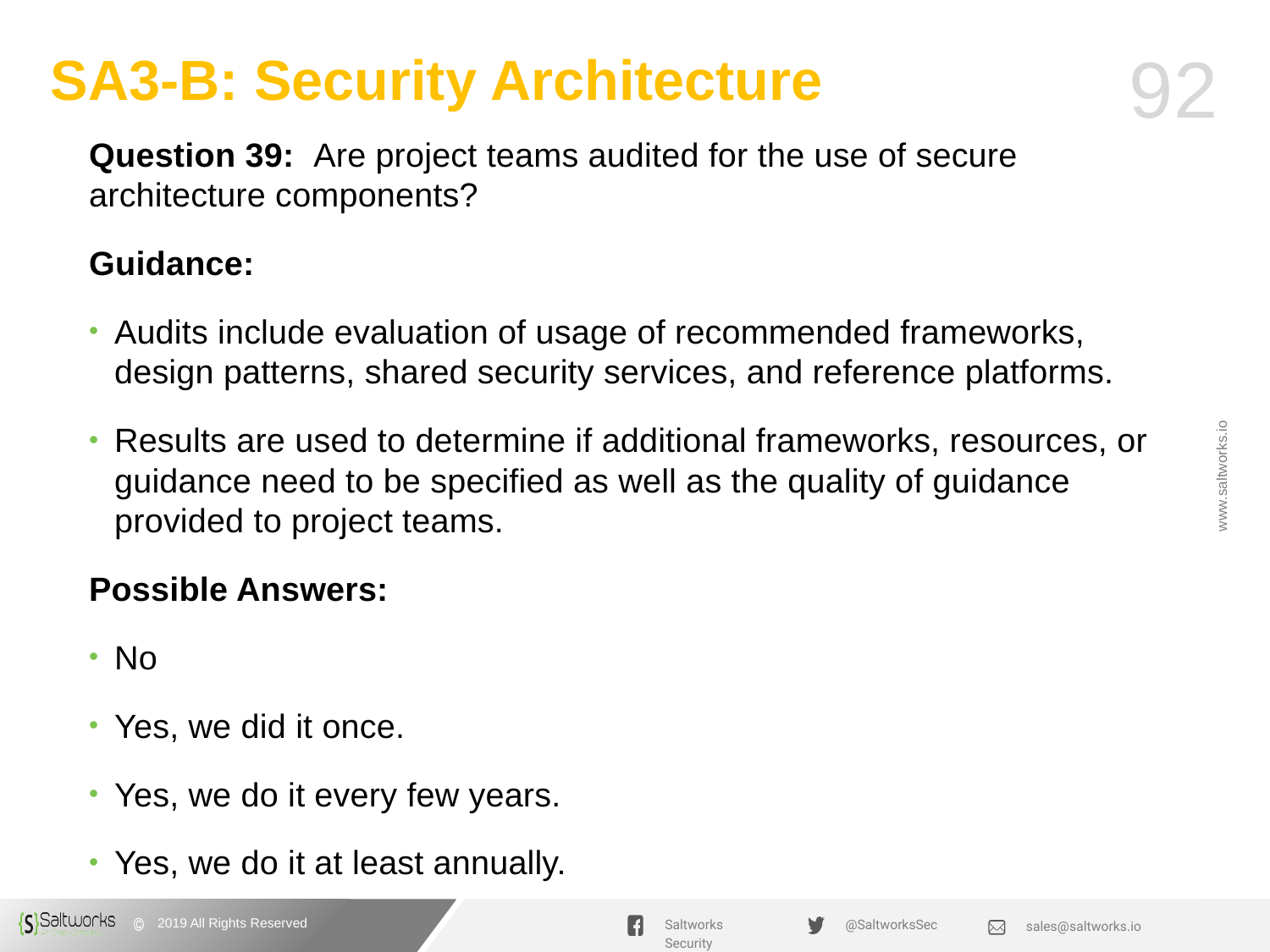

# SA3-B: Security Architecture
Question 39:  Are project teams audited for the use of secure architecture components?
Guidance:
Audits include evaluation of usage of recommended frameworks, design patterns, shared security services, and reference platforms.
Results are used to determine if additional frameworks, resources, or guidance need to be specified as well as the quality of guidance provided to project teams.
Possible Answers:
No
Yes, we did it once.
Yes, we do it every few years.
Yes, we do it at least annually.